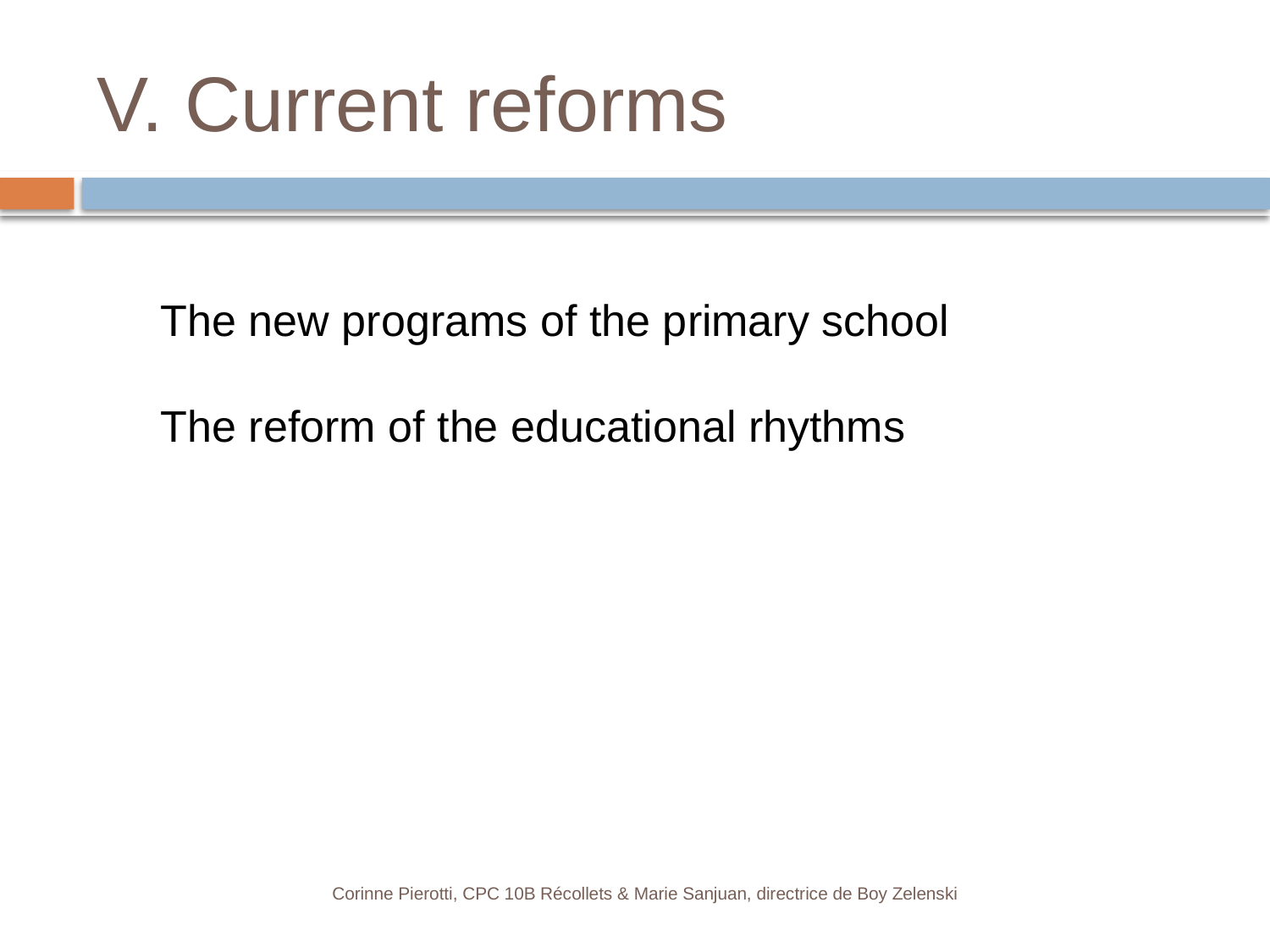

# V. Current reforms
The new programs of the primary school

The reform of the educational rhythms

Corinne Pierotti, CPC 10B Récollets & Marie Sanjuan, directrice de Boy Zelenski